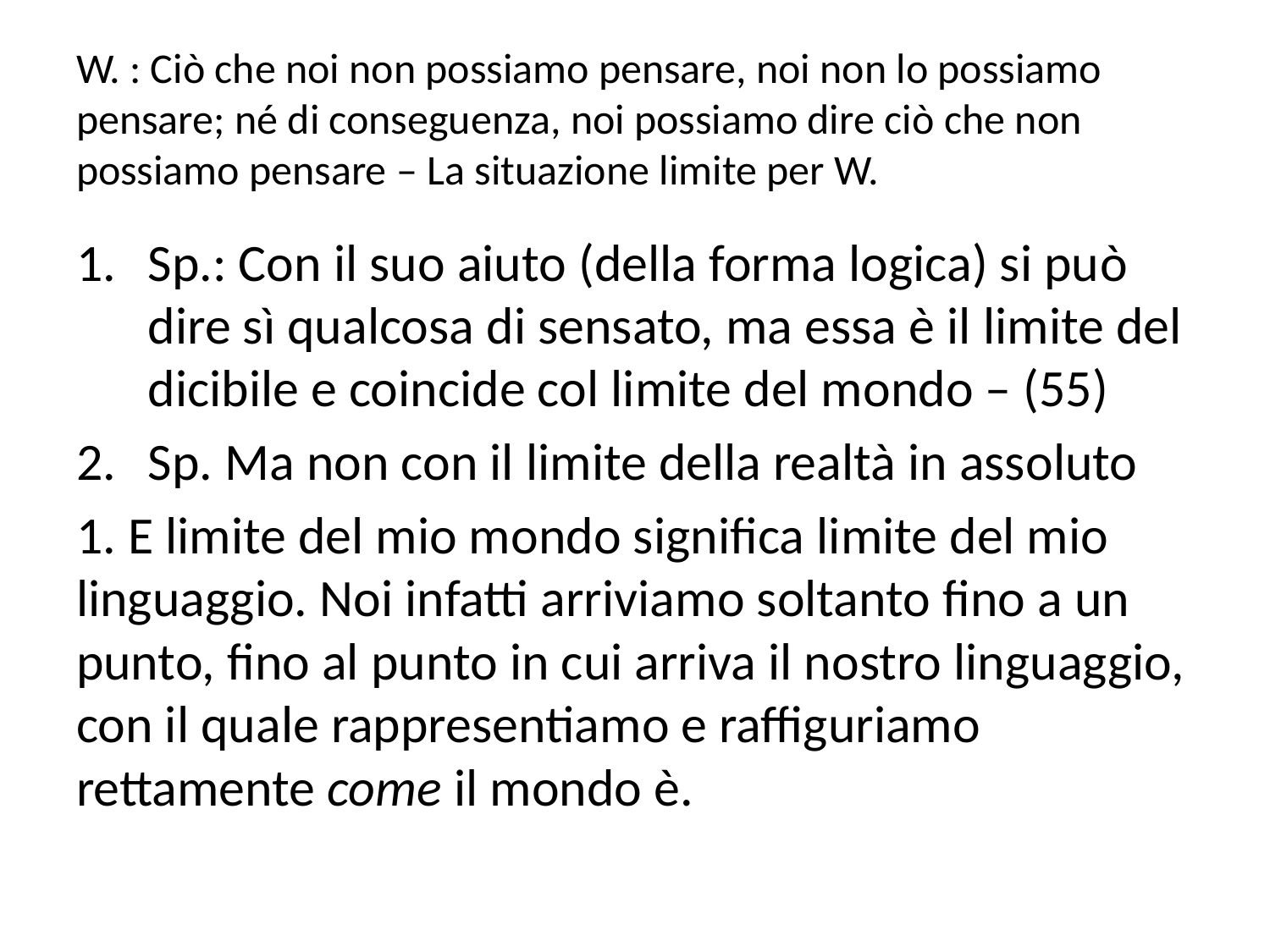

# W. : Ciò che noi non possiamo pensare, noi non lo possiamo pensare; né di conseguenza, noi possiamo dire ciò che non possiamo pensare – La situazione limite per W.
Sp.: Con il suo aiuto (della forma logica) si può dire sì qualcosa di sensato, ma essa è il limite del dicibile e coincide col limite del mondo – (55)
Sp. Ma non con il limite della realtà in assoluto
1. E limite del mio mondo significa limite del mio linguaggio. Noi infatti arriviamo soltanto fino a un punto, fino al punto in cui arriva il nostro linguaggio, con il quale rappresentiamo e raffiguriamo rettamente come il mondo è.